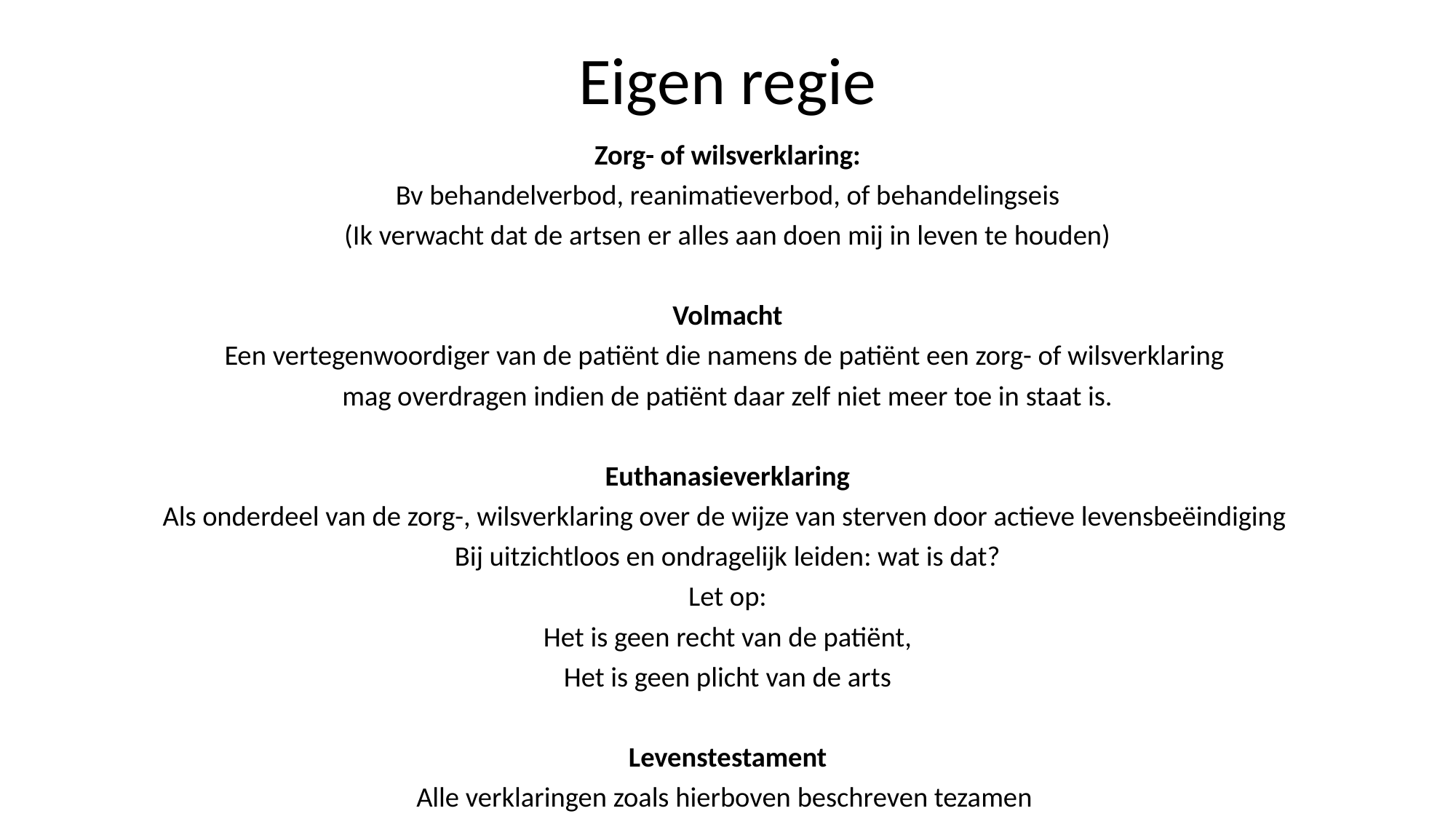

# Eigen regie
Zorg- of wilsverklaring:
Bv behandelverbod, reanimatieverbod, of behandelingseis
(Ik verwacht dat de artsen er alles aan doen mij in leven te houden)

Volmacht
Een vertegenwoordiger van de patiënt die namens de patiënt een zorg- of wilsverklaring
mag overdragen indien de patiënt daar zelf niet meer toe in staat is.

Euthanasieverklaring
Als onderdeel van de zorg-, wilsverklaring over de wijze van sterven door actieve levensbeëindiging
Bij uitzichtloos en ondragelijk leiden: wat is dat?
Let op:
Het is geen recht van de patiënt,
Het is geen plicht van de arts

Levenstestament
Alle verklaringen zoals hierboven beschreven tezamen